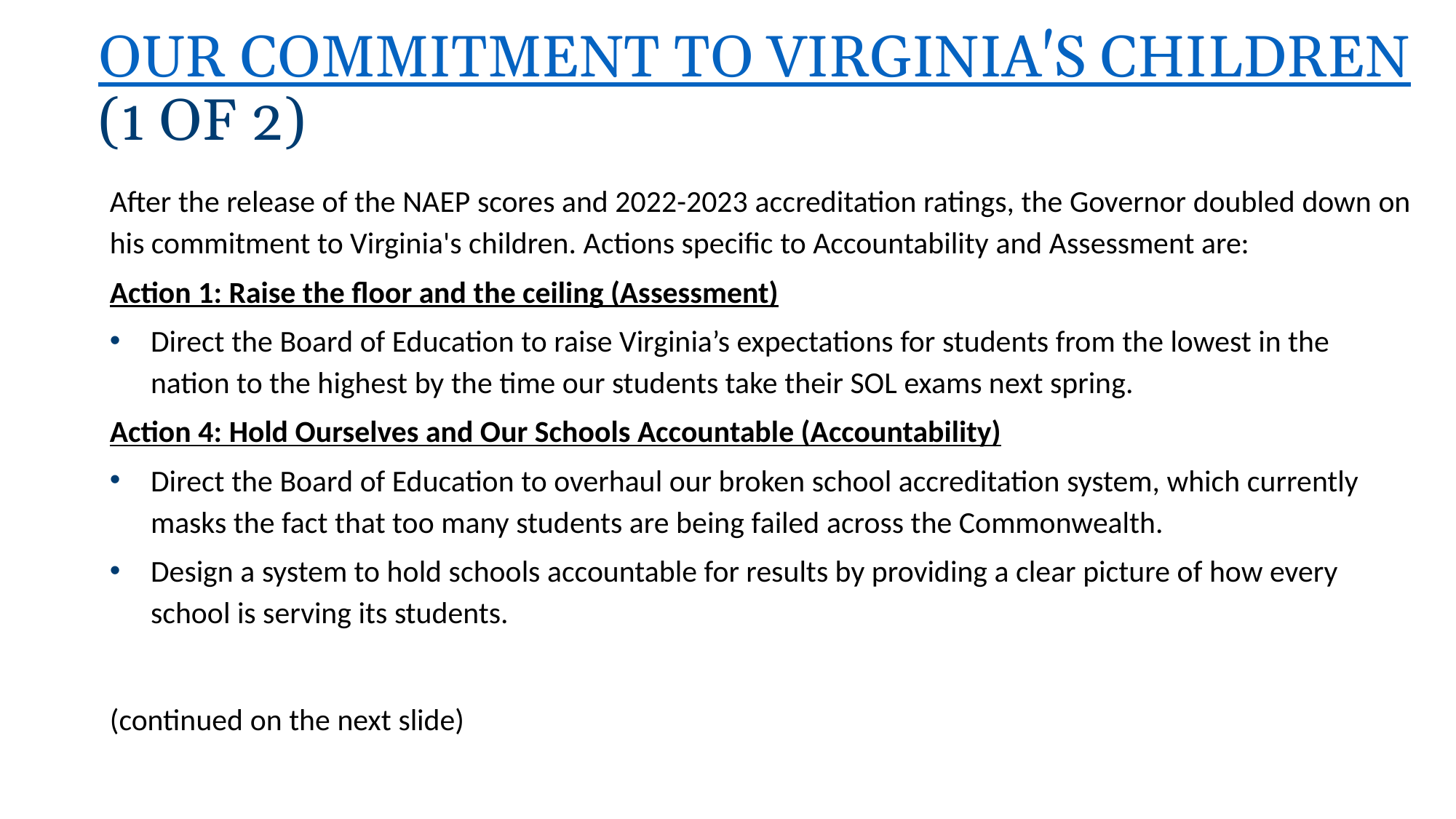

# Our Commitment to Virginia's Children (1 of 2)
After the release of the NAEP scores and 2022-2023 accreditation ratings, the Governor doubled down on his commitment to Virginia's children. Actions specific to Accountability and Assessment are:
Action 1: Raise the floor and the ceiling (Assessment)
Direct the Board of Education to raise Virginia’s expectations for students from the lowest in the nation to the highest by the time our students take their SOL exams next spring.
Action 4: Hold Ourselves and Our Schools Accountable (Accountability)
Direct the Board of Education to overhaul our broken school accreditation system, which currently masks the fact that too many students are being failed across the Commonwealth.
Design a system to hold schools accountable for results by providing a clear picture of how every school is serving its students.

(continued on the next slide)